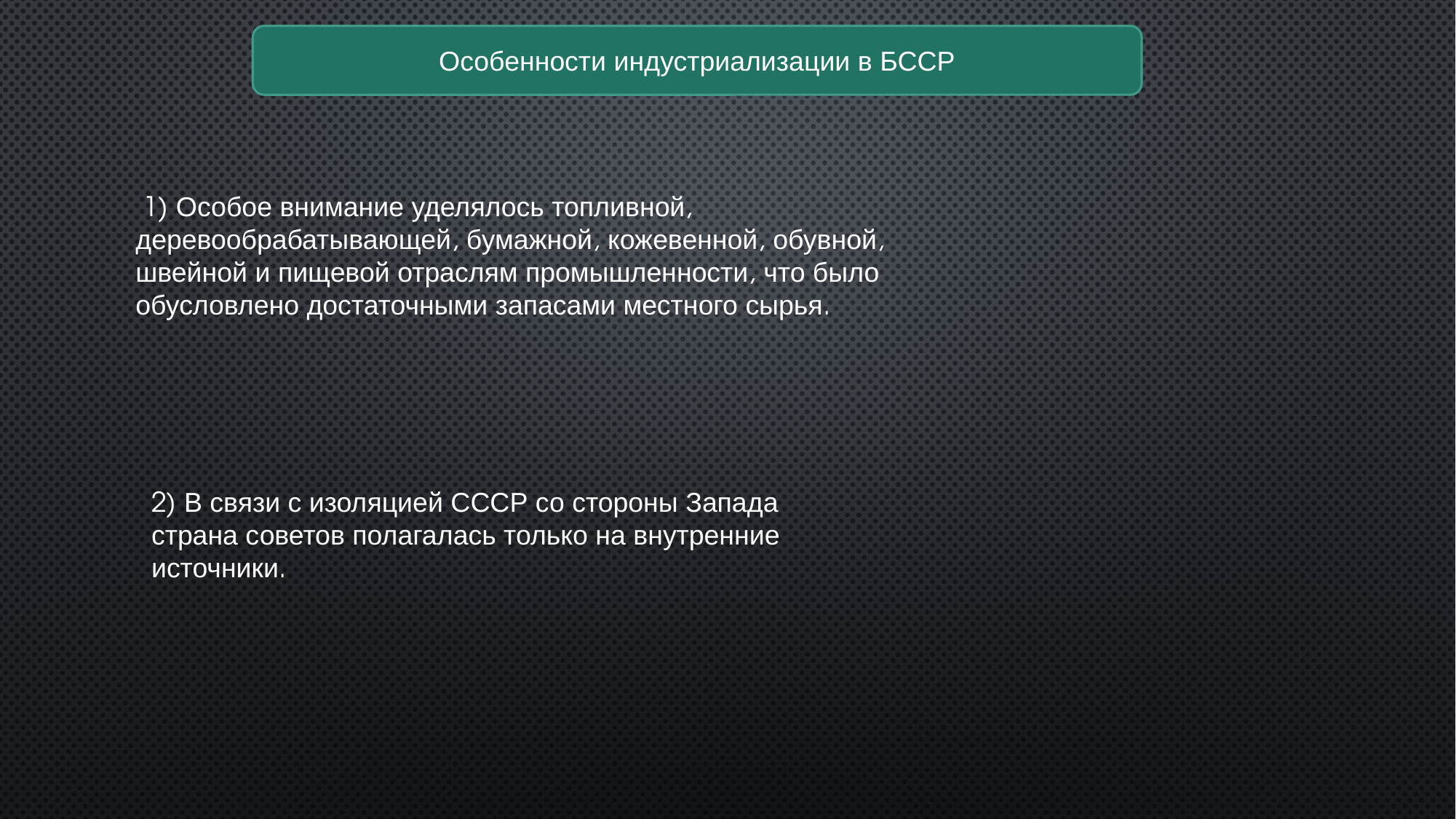

Особенности индустриализации в БССР
 1) Особое внимание уделялось топливной, деревообрабатывающей, бумажной, кожевенной, обувной, швейной и пищевой отраслям промышленности, что было обусловлено достаточными запасами местного сырья.
2) В связи с изоляцией СССР со стороны Запада страна советов полагалась только на внутренние источники.